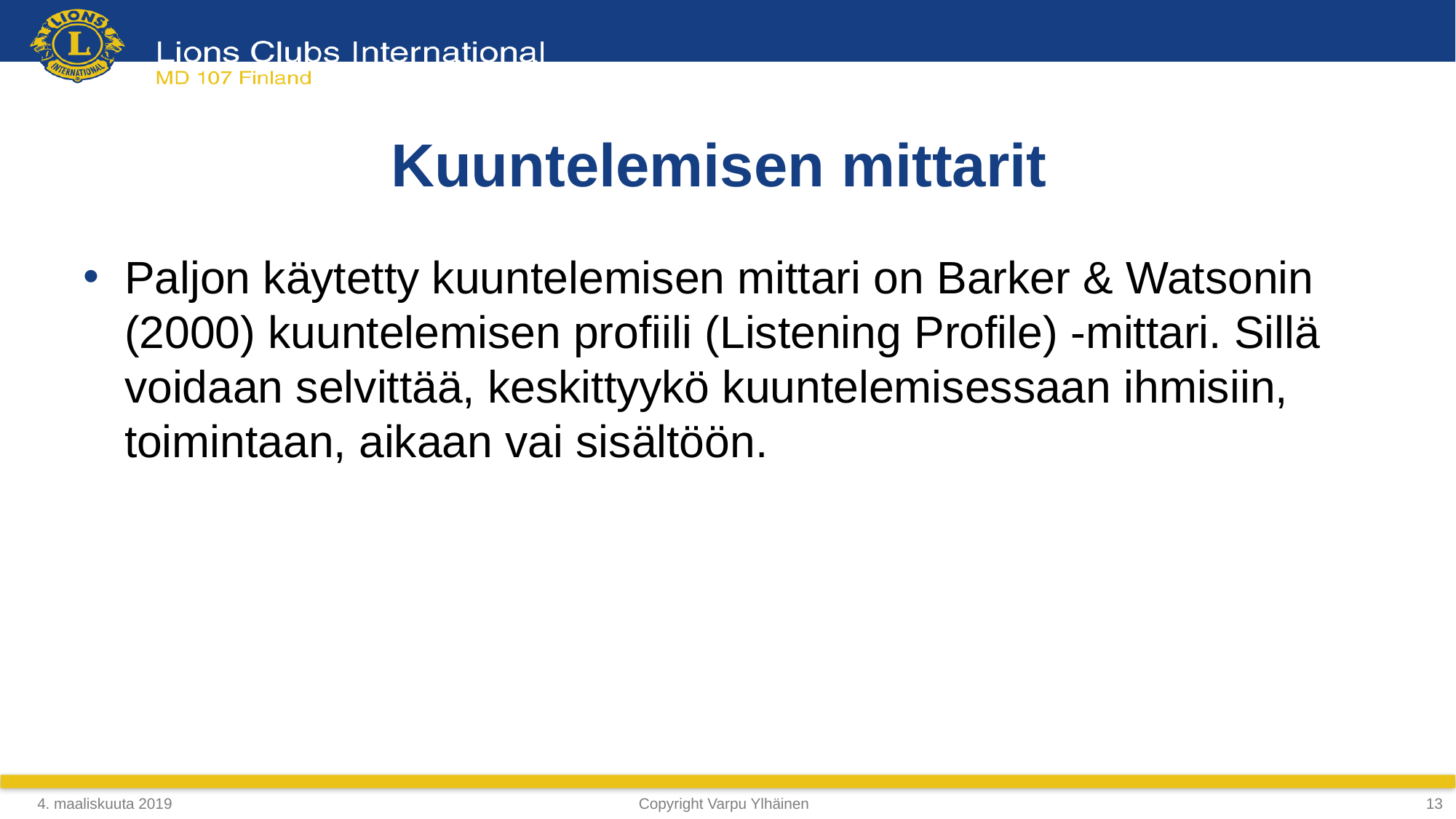

Kuuntelemisen mittarit
Paljon käytetty kuuntelemisen mittari on Barker & Watsonin (2000) kuuntelemisen profiili (Listening Profile) -mittari. Sillä voidaan selvittää, keskittyykö kuuntelemisessaan ihmisiin, toimintaan, aikaan vai sisältöön.

4. maaliskuuta 2019
Copyright Varpu Ylhäinen
13